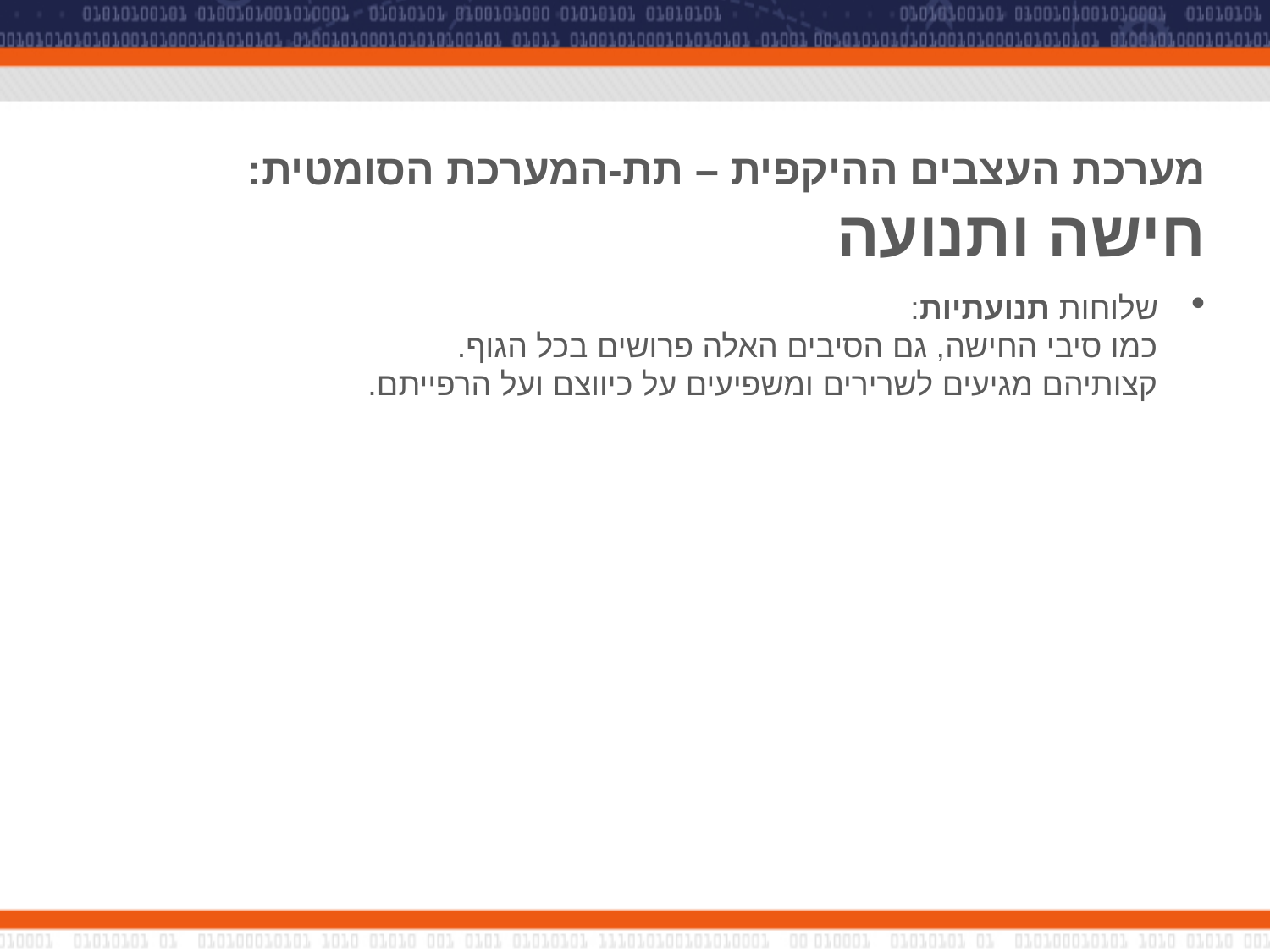

מערכת העצבים ההיקפית – תת-המערכת הסומטית:
חישה ותנועה

שלוחות תנועתיות:
כמו סיבי החישה, גם הסיבים האלה פרושים בכל הגוף.
קצותיהם מגיעים לשרירים ומשפיעים על כיווצם ועל הרפייתם.